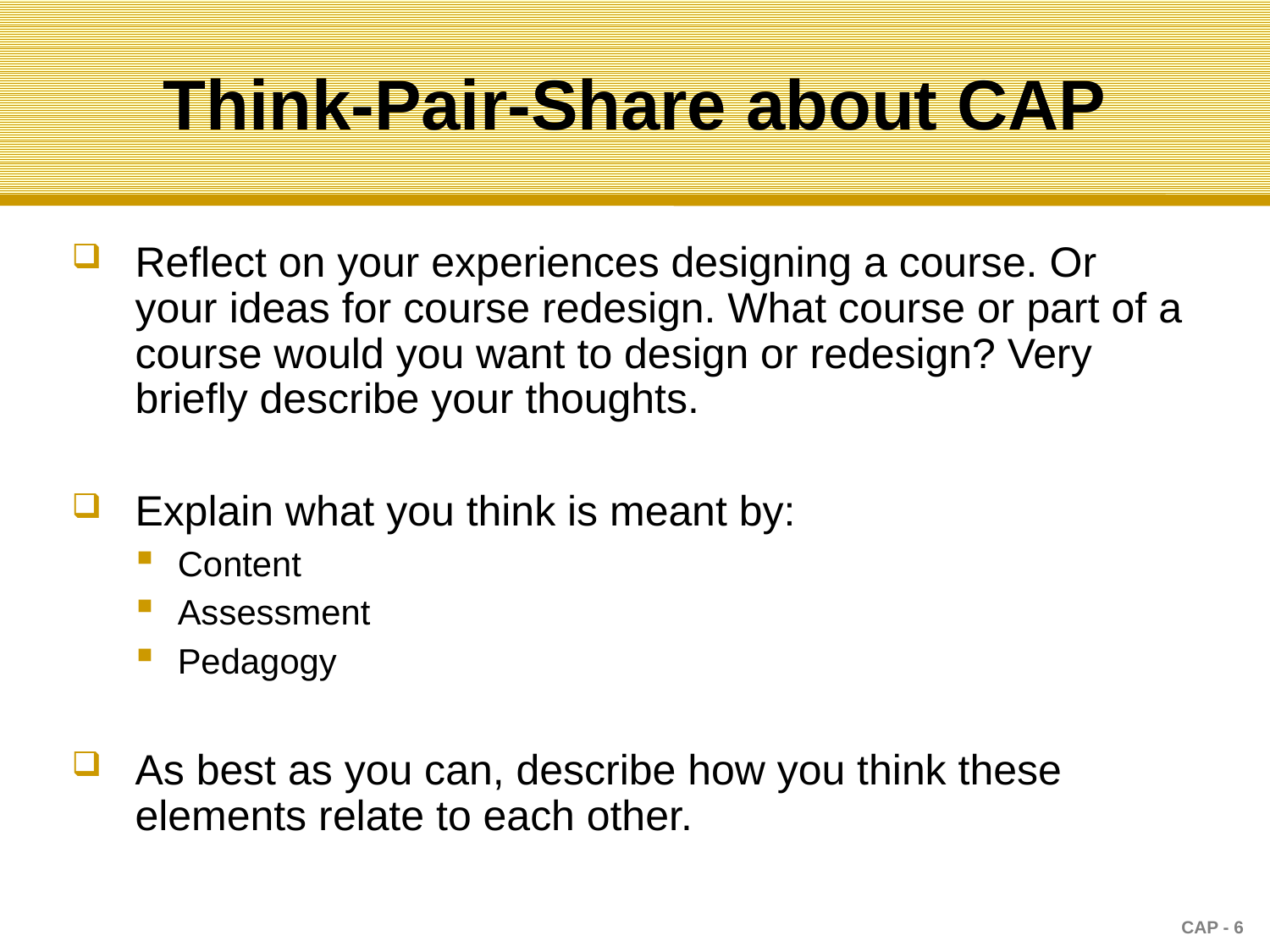

# Think-Pair-Share about CAP
Reflect on your experiences designing a course. Or your ideas for course redesign. What course or part of a course would you want to design or redesign? Very briefly describe your thoughts.

Explain what you think is meant by:
 Content
 Assessment
 Pedagogy

As best as you can, describe how you think these elements relate to each other.